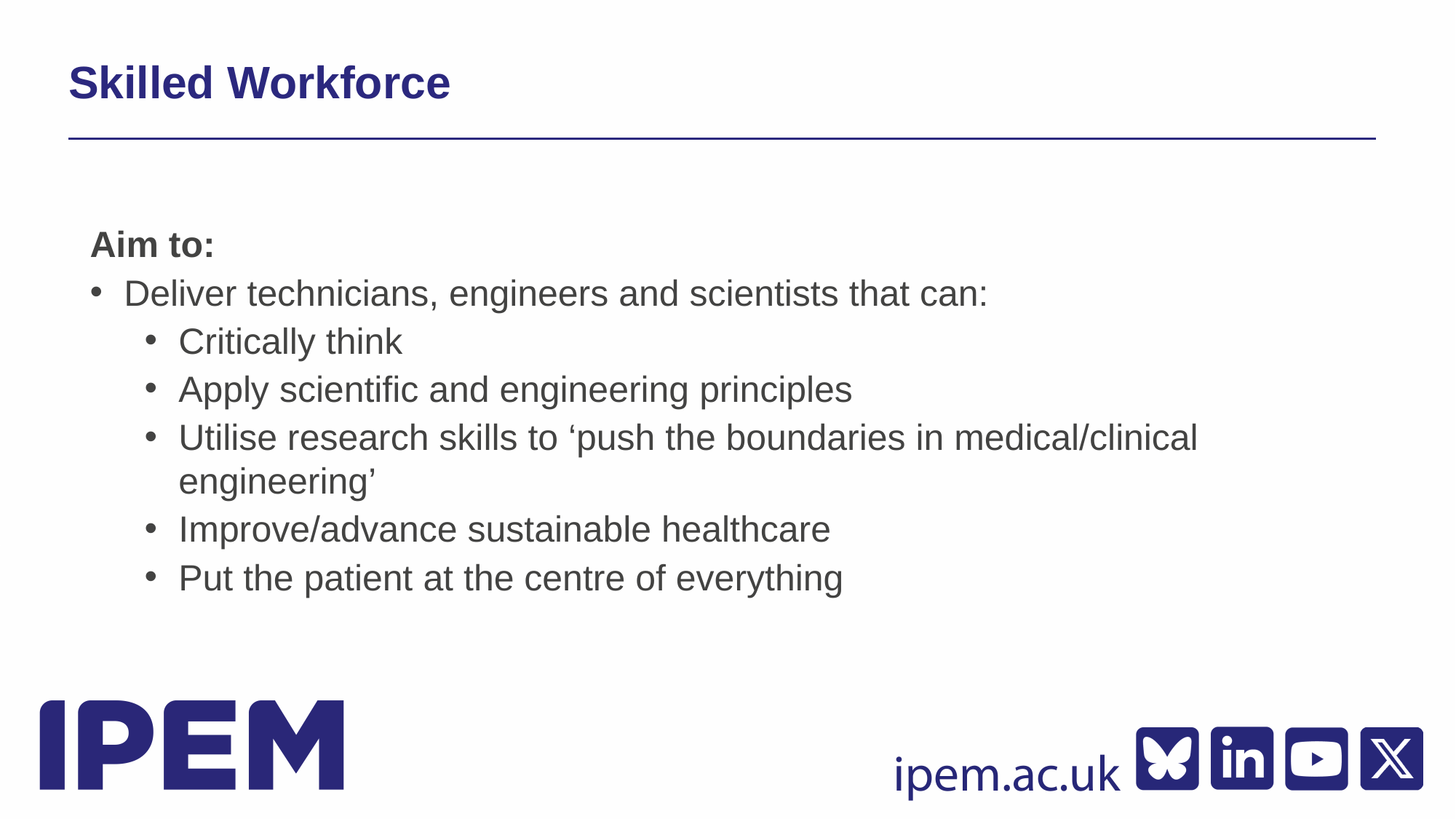

# Skilled Workforce
Aim to:
Deliver technicians, engineers and scientists that can:
Critically think
Apply scientific and engineering principles
Utilise research skills to ‘push the boundaries in medical/clinical engineering’
Improve/advance sustainable healthcare
Put the patient at the centre of everything